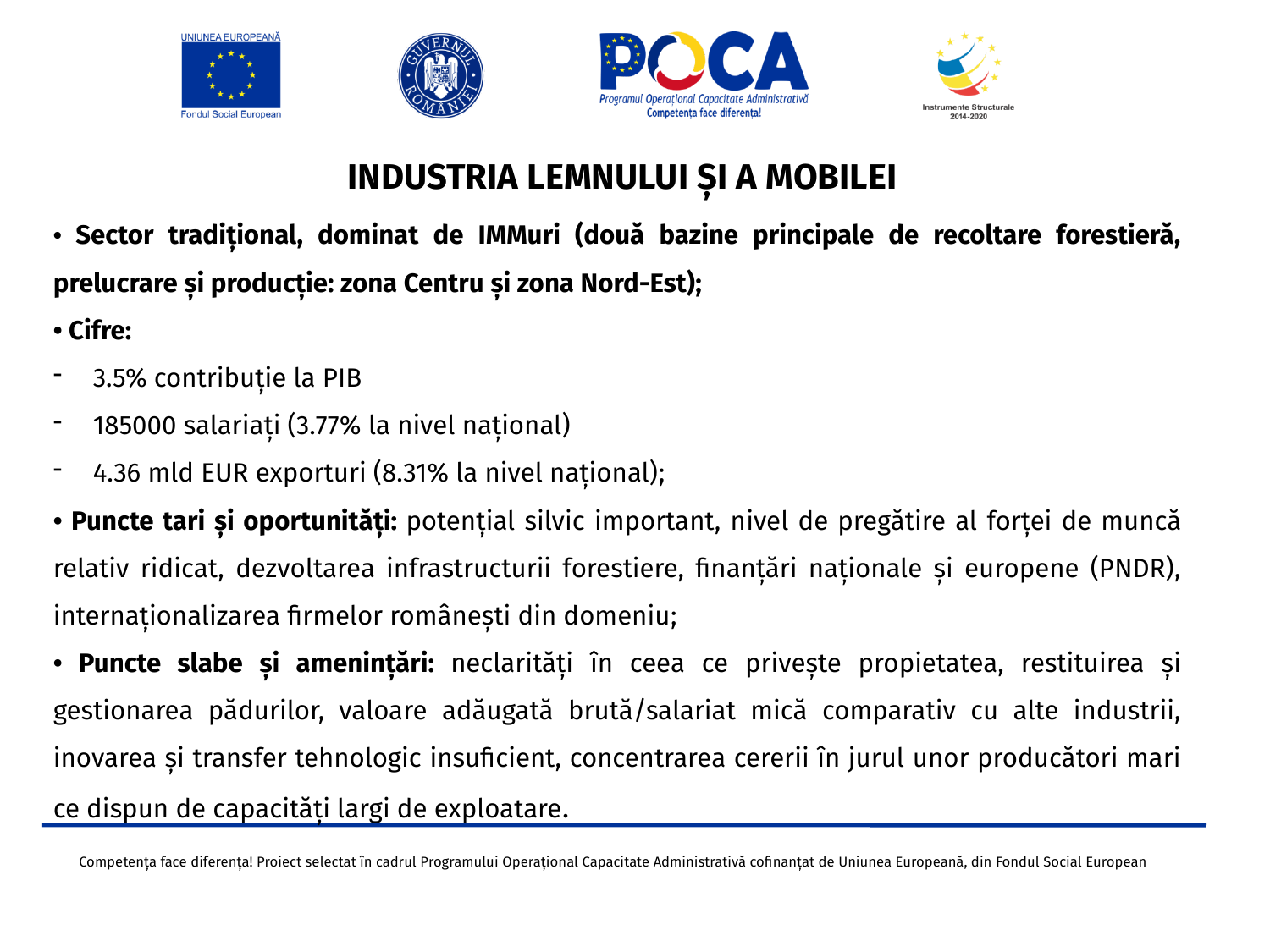

INDUSTRIA LEMNULUI ȘI A MOBILEI
• Sector tradițional, dominat de IMMuri (două bazine principale de recoltare forestieră, prelucrare și producție: zona Centru și zona Nord-Est);
• Cifre:
3.5% contribuție la PIB
185000 salariați (3.77% la nivel național)
4.36 mld EUR exporturi (8.31% la nivel național);
• Puncte tari și oportunități: potențial silvic important, nivel de pregătire al forței de muncă relativ ridicat, dezvoltarea infrastructurii forestiere, finanțări naționale și europene (PNDR), internaționalizarea firmelor românești din domeniu;
• Puncte slabe și amenințări: neclarități în ceea ce privește propietatea, restituirea și gestionarea pădurilor, valoare adăugată brută/salariat mică comparativ cu alte industrii, inovarea și transfer tehnologic insuficient, concentrarea cererii în jurul unor producători mari ce dispun de capacități largi de exploatare.